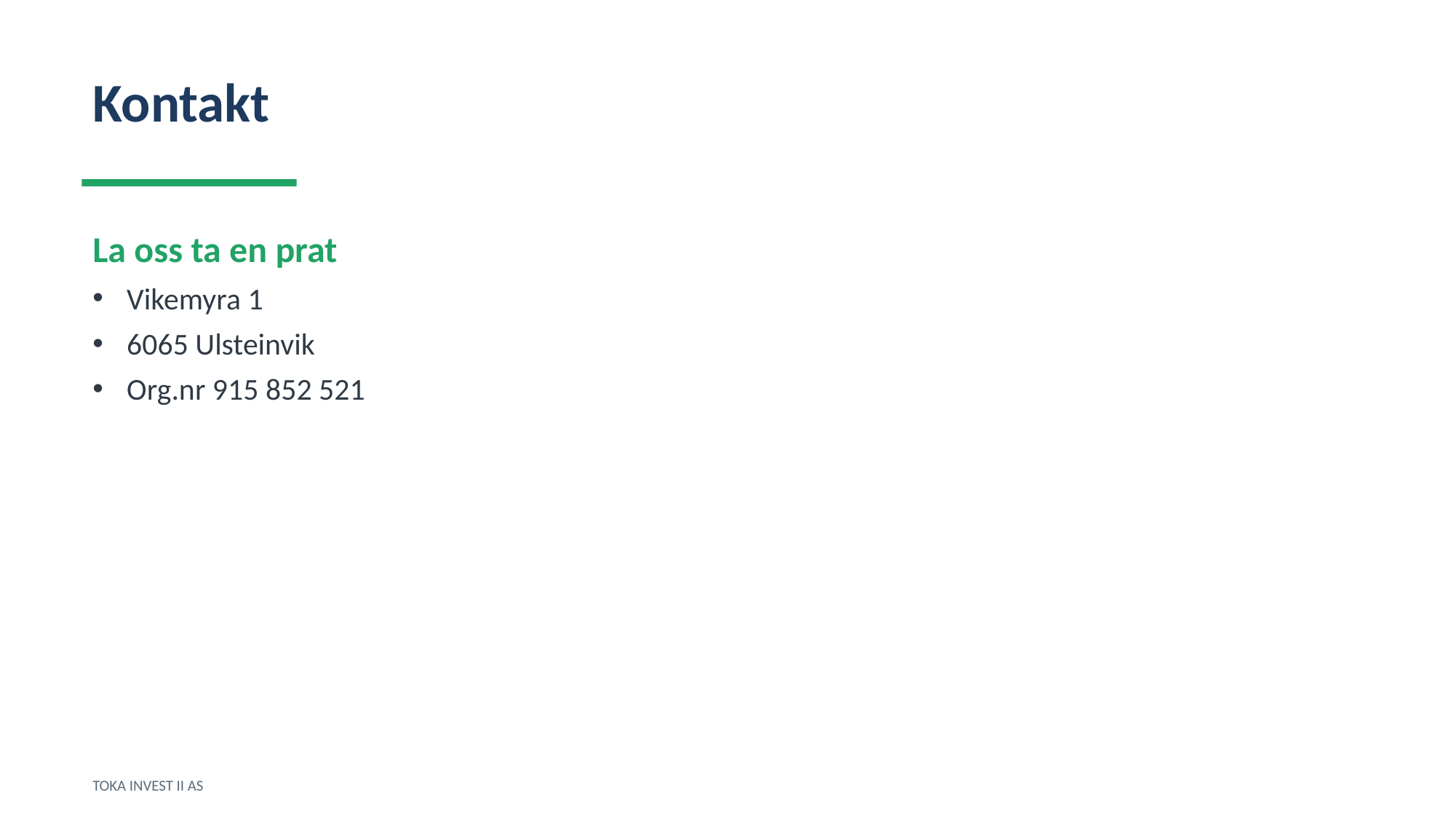

Kontakt

La oss ta en prat
Vikemyra 1
6065 Ulsteinvik
Org.nr 915 852 521
TOKA INVEST II AS